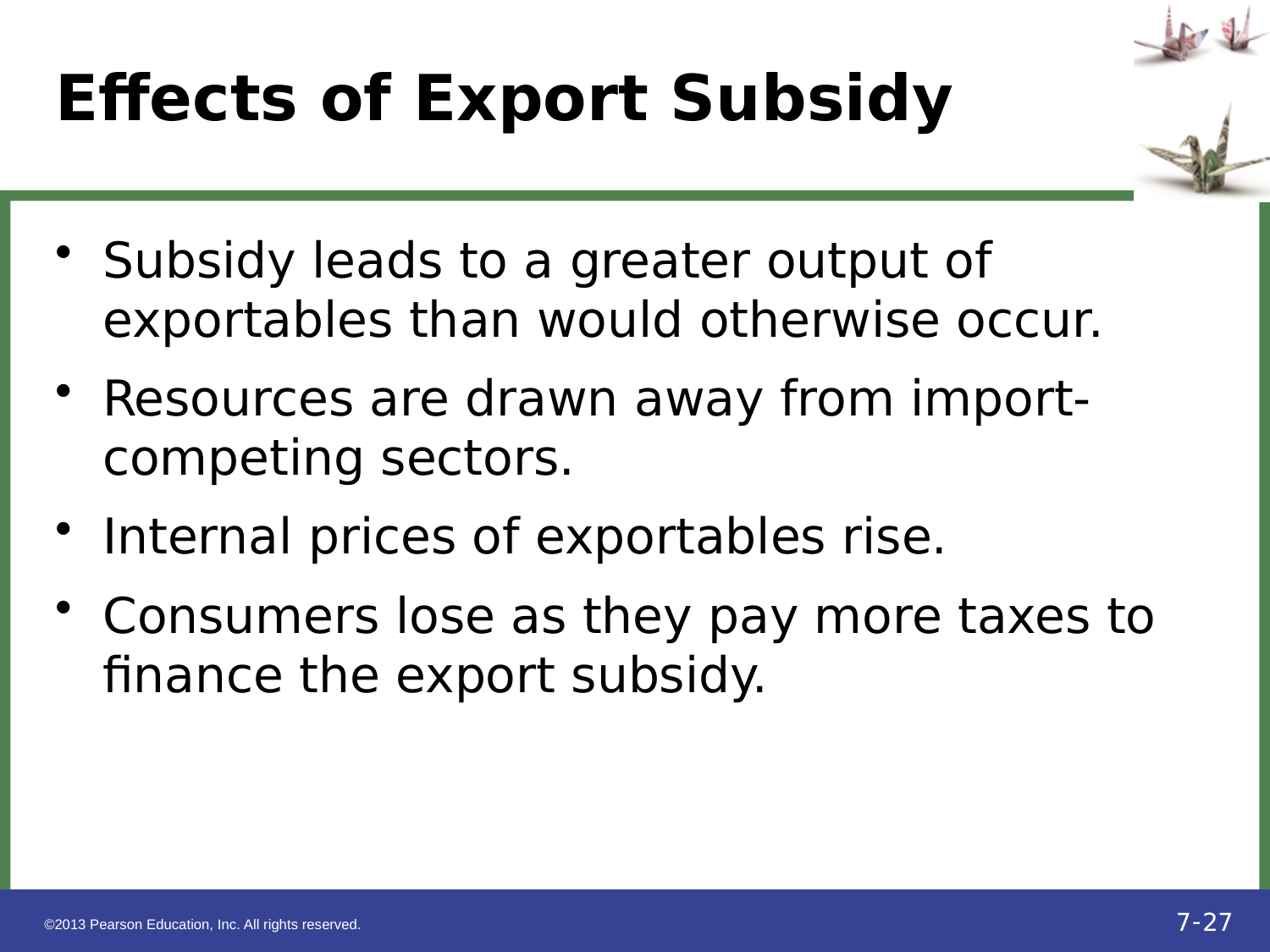

Subsidy leads to a greater output of exportables than would otherwise occur.
Resources are drawn away from import-competing sectors.
Internal prices of exportables rise.
Consumers lose as they pay more taxes to finance the export subsidy.
Effects of Export Subsidy